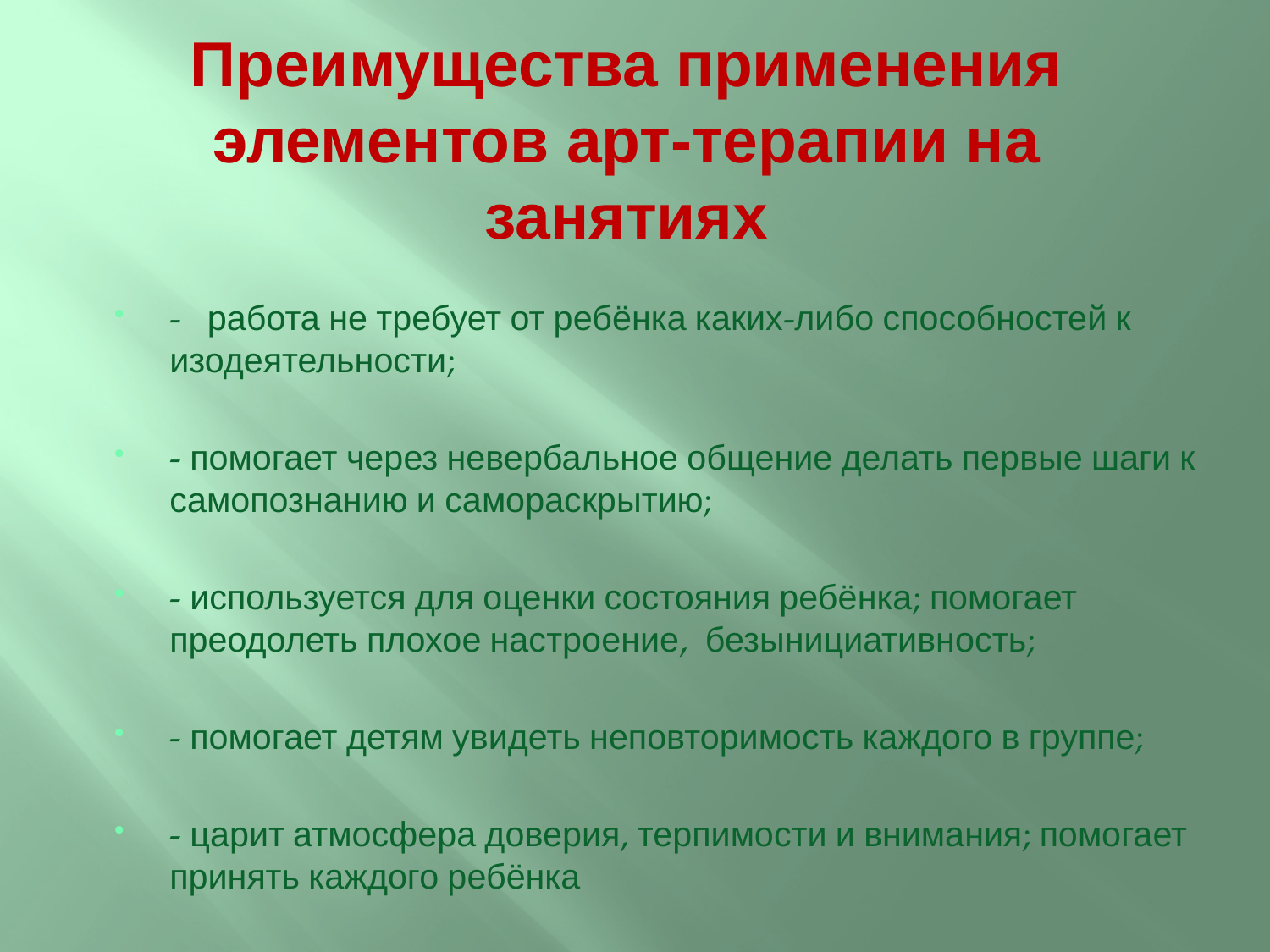

# Преимущества применения элементов арт-терапии на занятиях

-   работа не требует от ребёнка каких-либо способностей к изодеятельности;

- помогает через невербальное общение делать первые шаги к самопознанию и самораскрытию;

- используется для оценки состояния ребёнка; помогает преодолеть плохое настроение,  безынициативность;

- помогает детям увидеть неповторимость каждого в группе;

- царит атмосфера доверия, терпимости и внимания; помогает принять каждого ребёнка